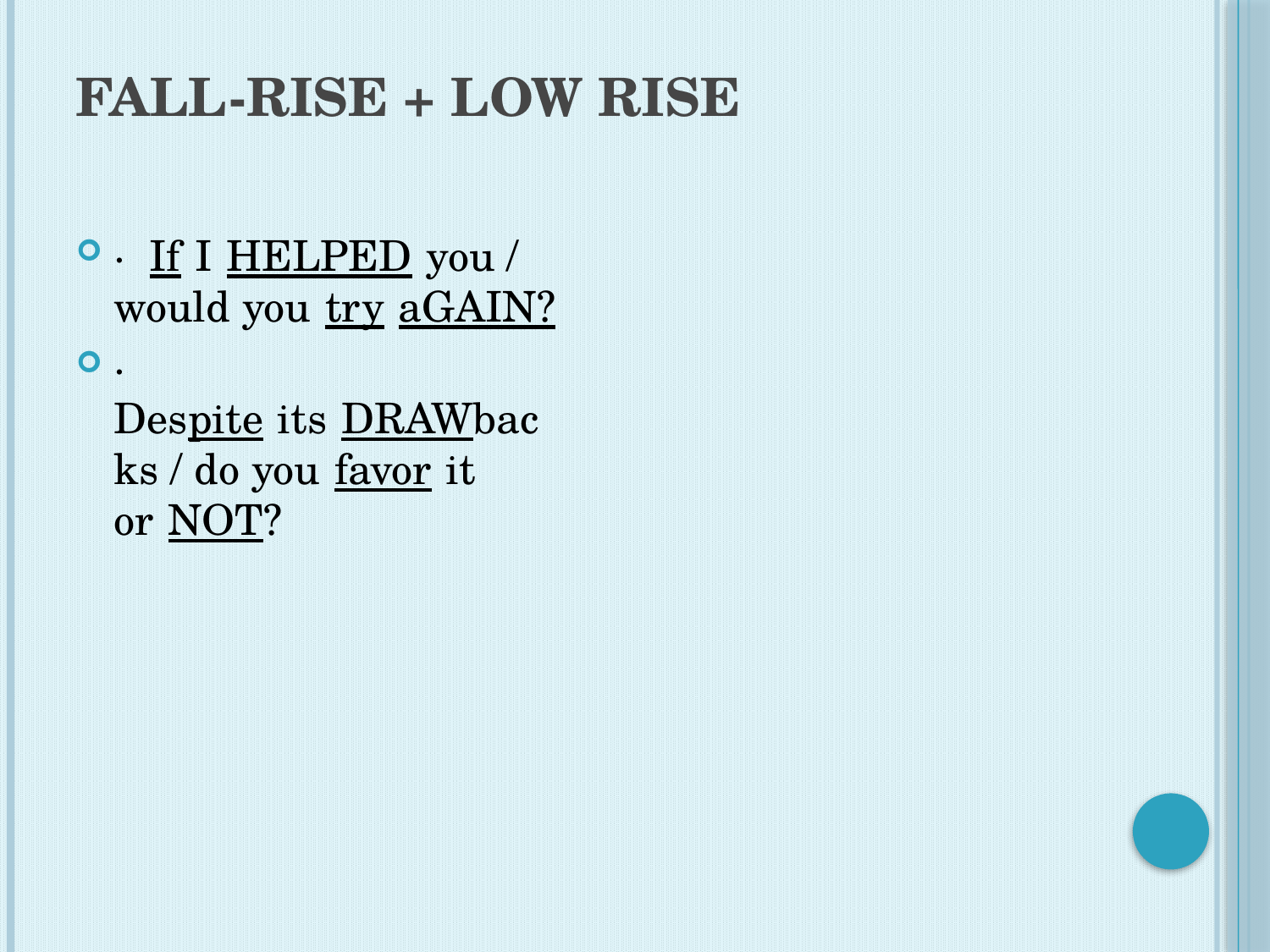

# Fall-rise + Low Rise
·  If I HELPED you / would you try aGAIN?
·  Despite its DRAWbacks / do you favor it or NOT?